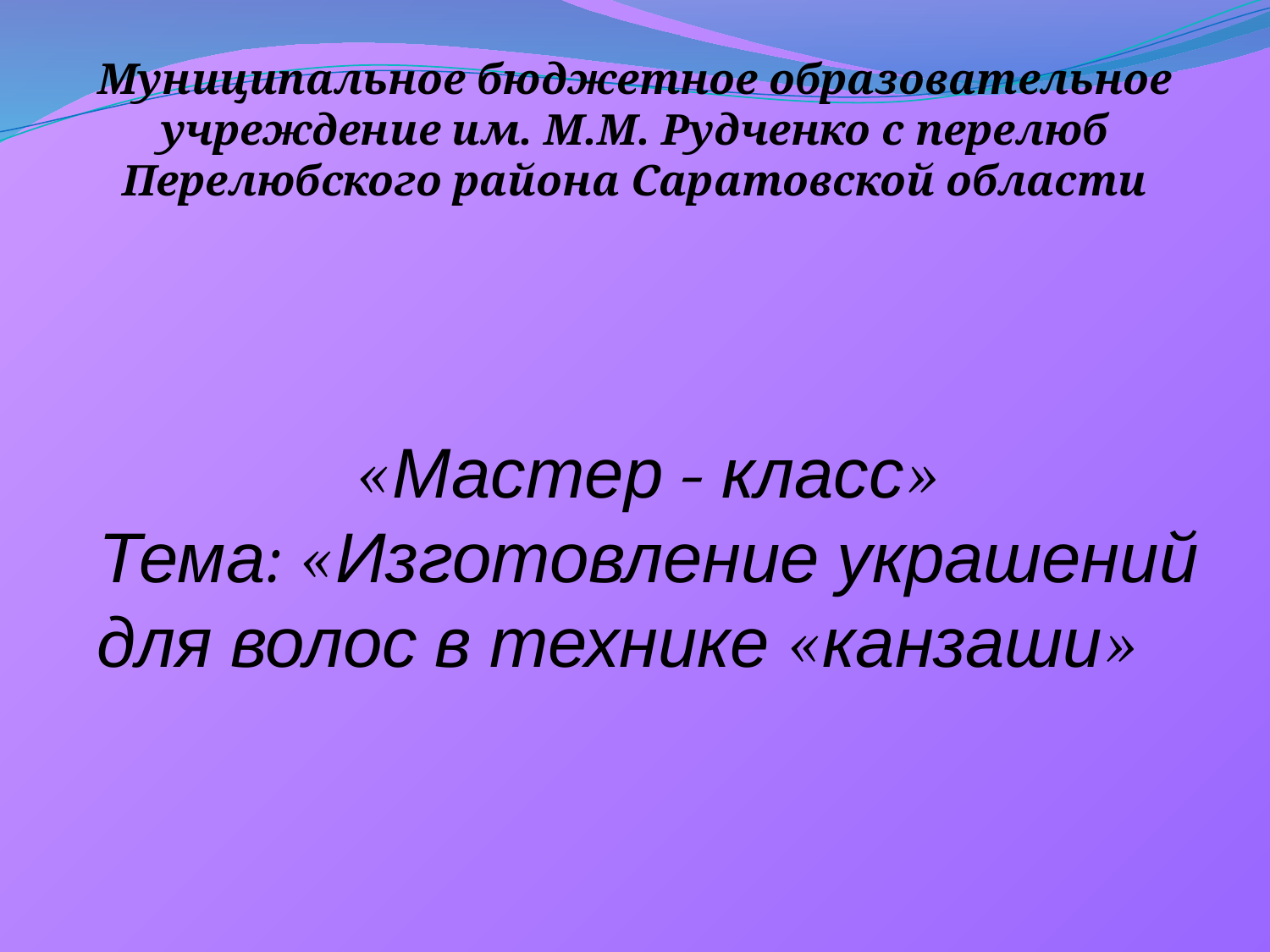

Муниципальное бюджетное образовательное учреждение им. М.М. Рудченко с перелюб Перелюбского района Саратовской области

«Мастер - класс»
Тема: «Изготовление украшений для волос в технике «канзаши»